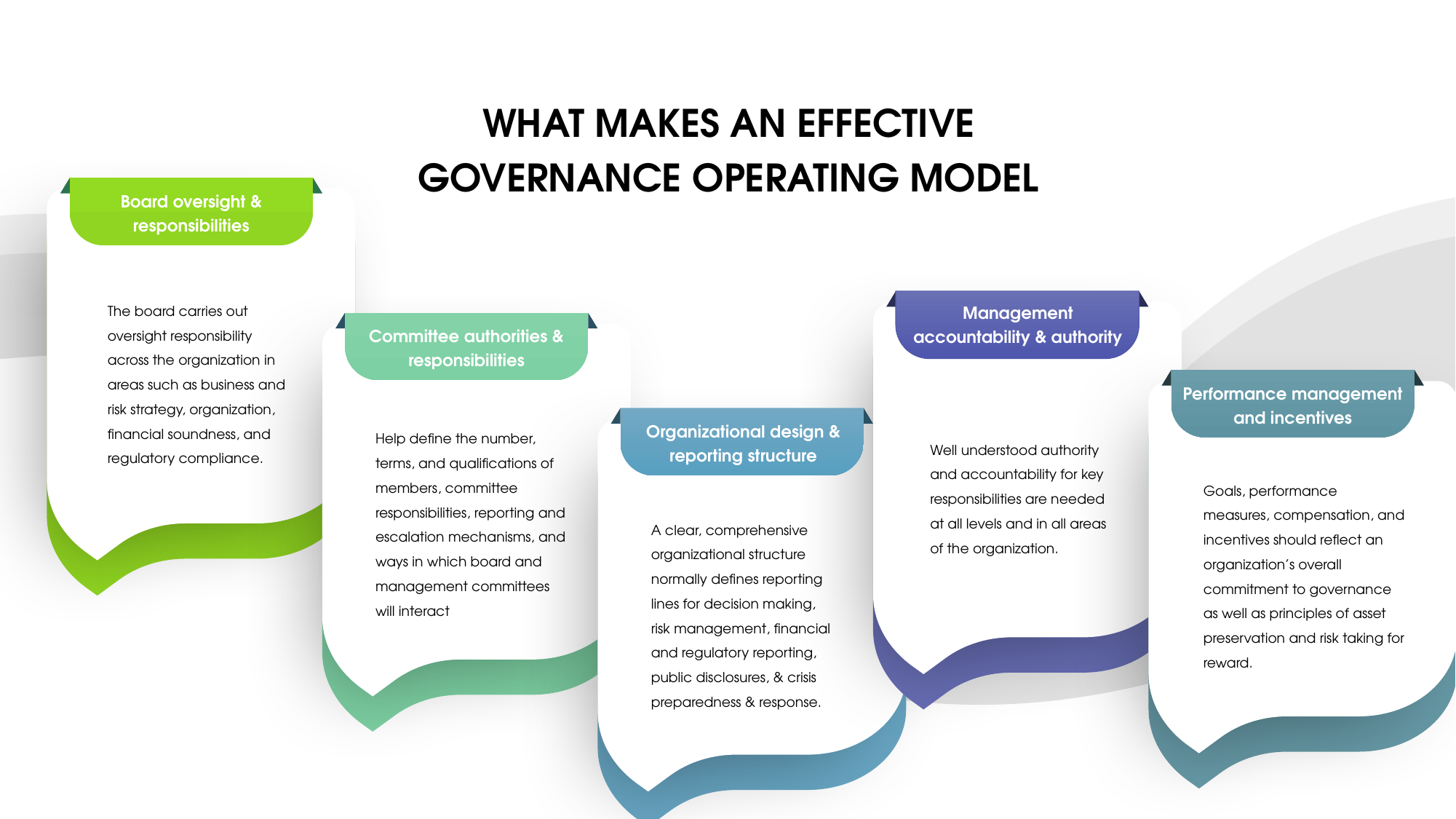

WHAT MAKES AN EFFECTIVE GOVERNANCE OPERATING MODEL

Board oversight & responsibilities

The board carries out oversight responsibility across the organization in areas such as business and risk strategy, organization, financial soundness, and regulatory compliance.

Management accountability & authority

Committee authorities & responsibilities

Performance management and incentives

Organizational design & reporting structure

Help define the number, terms, and qualifications of members, committee responsibilities, reporting and escalation mechanisms, and ways in which board and management committees will interact

Well understood authority and accountability for key responsibilities are needed at all levels and in all areas of the organization.

Goals, performance measures, compensation, and incentives should reflect an organization’s overall commitment to governance as well as principles of asset preservation and risk taking for reward.
A clear, comprehensive organizational structure normally defines reporting lines for decision making, risk management, financial and regulatory reporting, public disclosures, & crisis preparedness & response.